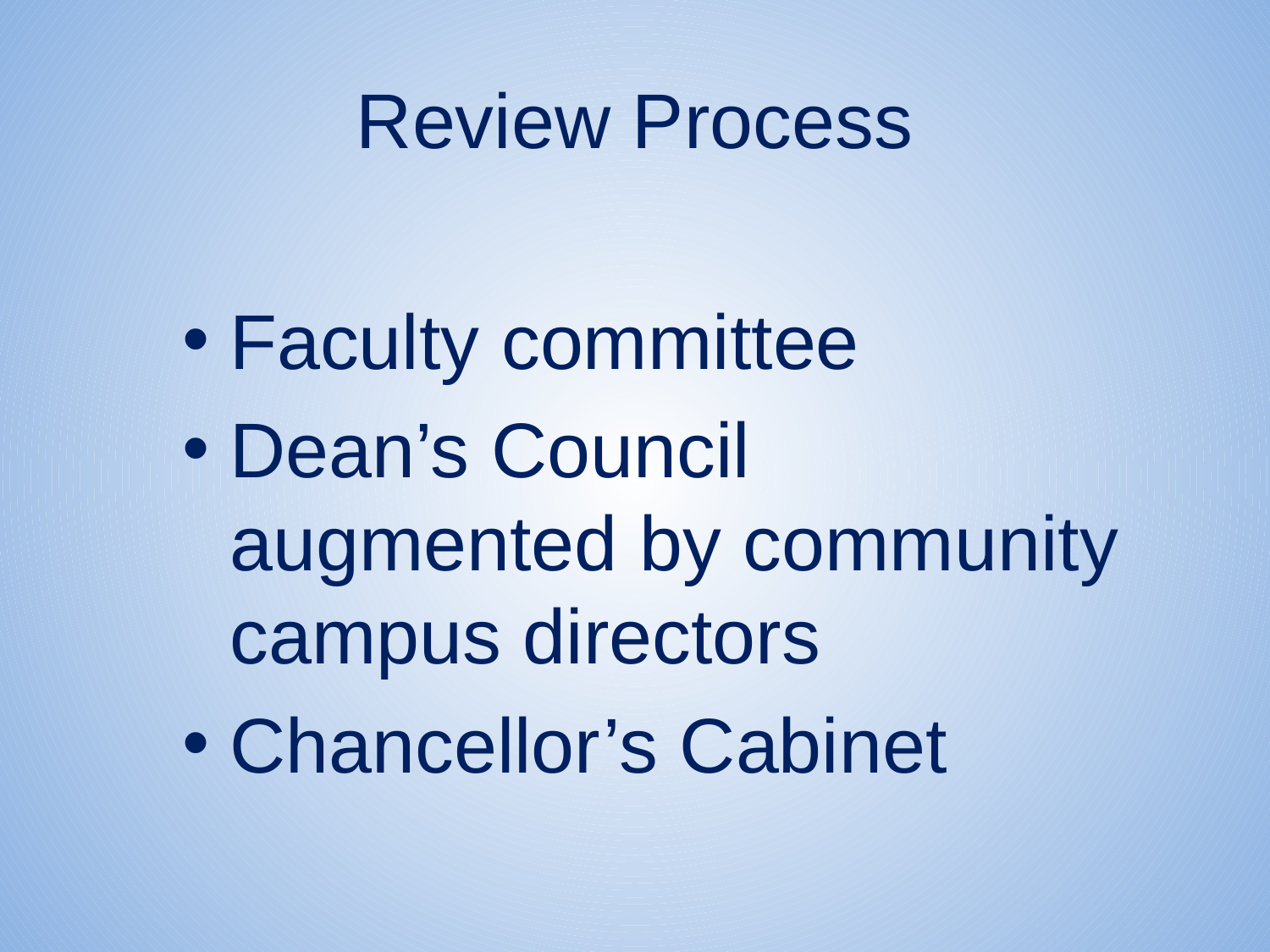

# Review Process
Faculty committee
Dean’s Council augmented by community campus directors
Chancellor’s Cabinet